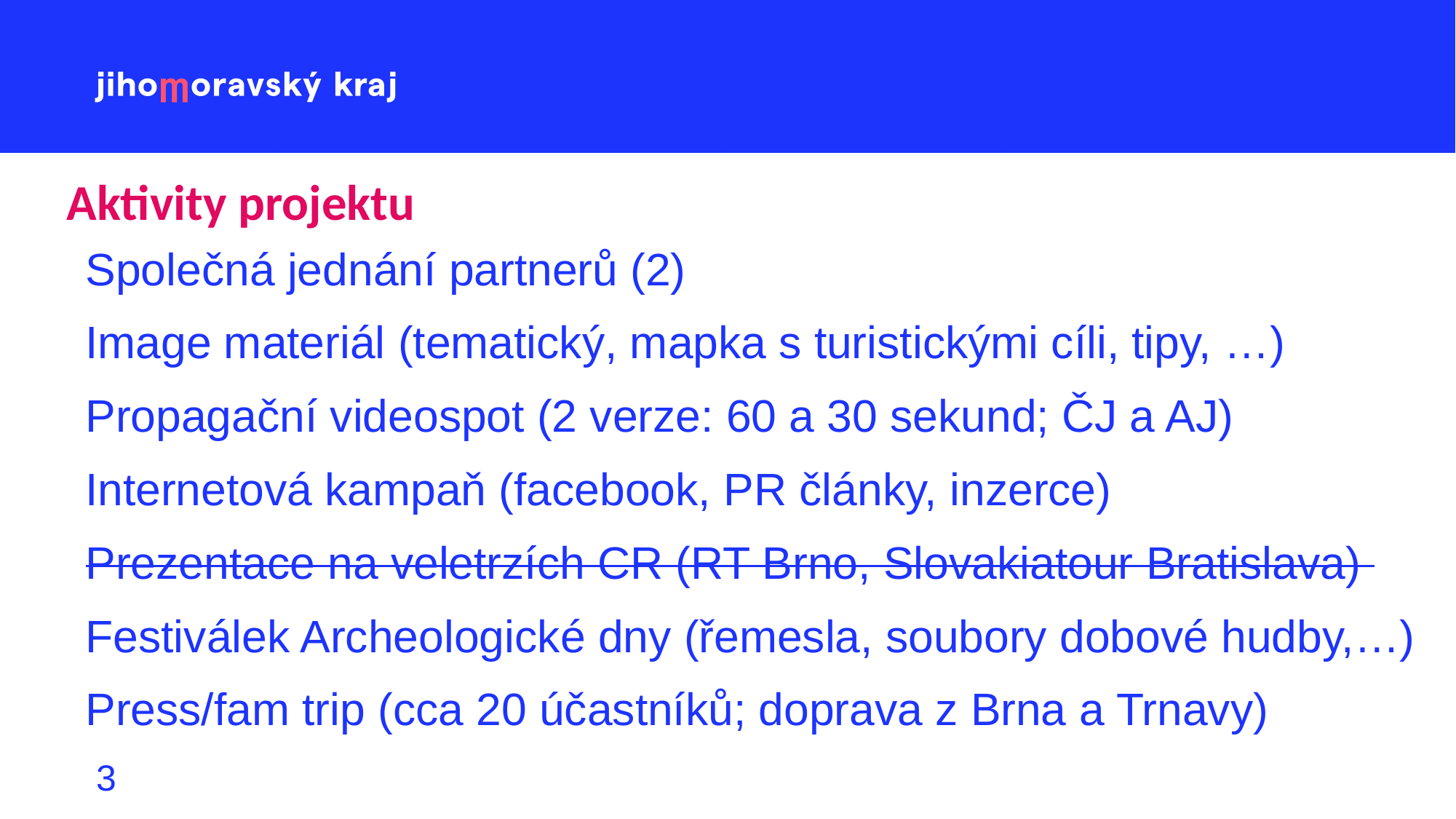

# Aktivity projektu
Společná jednání partnerů (2)
Image materiál (tematický, mapka s turistickými cíli, tipy, …)
Propagační videospot (2 verze: 60 a 30 sekund; ČJ a AJ)
Internetová kampaň (facebook, PR články, inzerce)
Prezentace na veletrzích CR (RT Brno, Slovakiatour Bratislava)
Festiválek Archeologické dny (řemesla, soubory dobové hudby,…)
Press/fam trip (cca 20 účastníků; doprava z Brna a Trnavy)